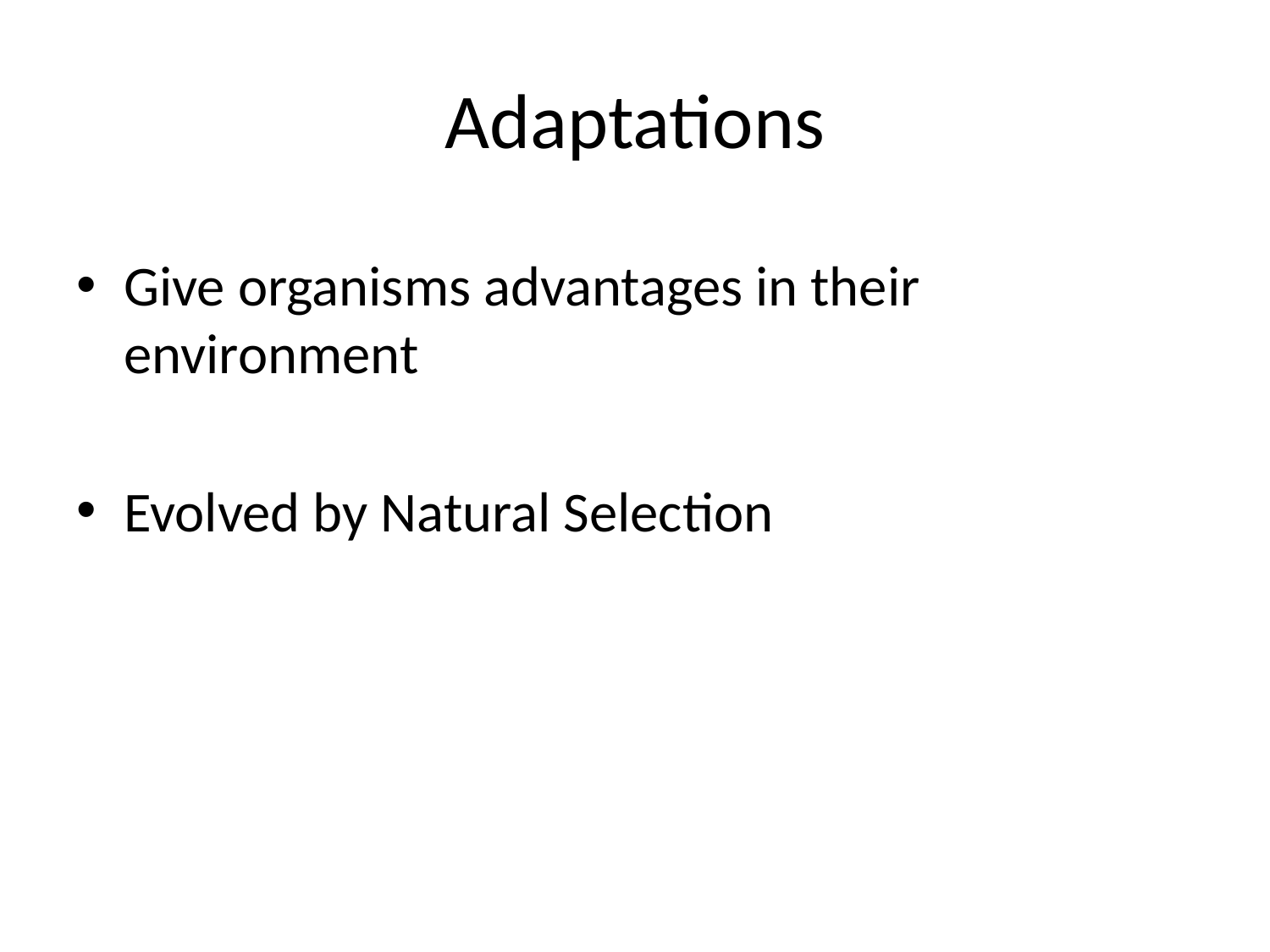

# Adaptations
Give organisms advantages in their environment

Evolved by Natural Selection